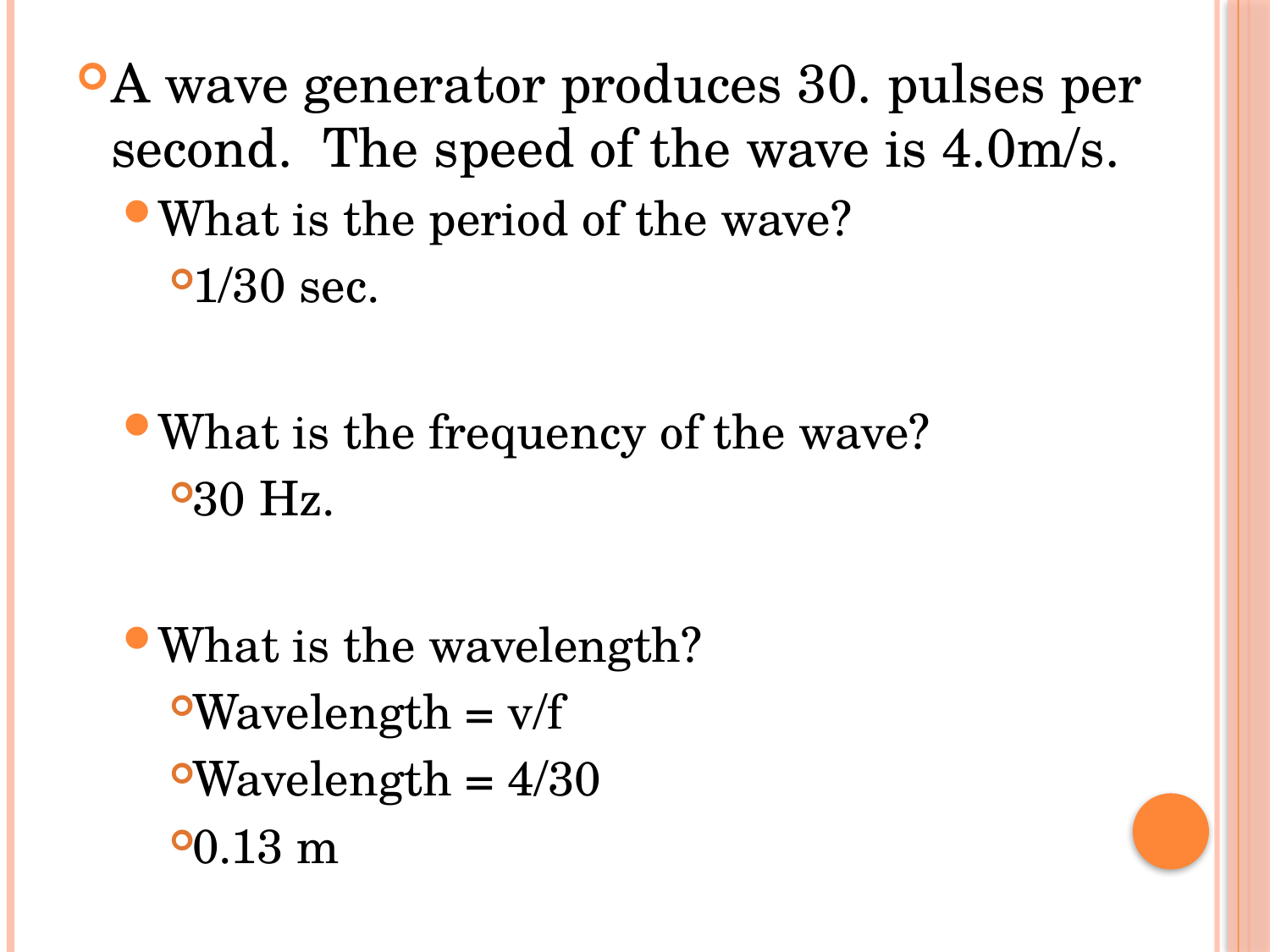

A wave generator produces 30. pulses per second.  The speed of the wave is 4.0m/s.
What is the period of the wave?
1/30 sec.

What is the frequency of the wave?
30 Hz.

What is the wavelength?
Wavelength = v/f
Wavelength = 4/30
0.13 m